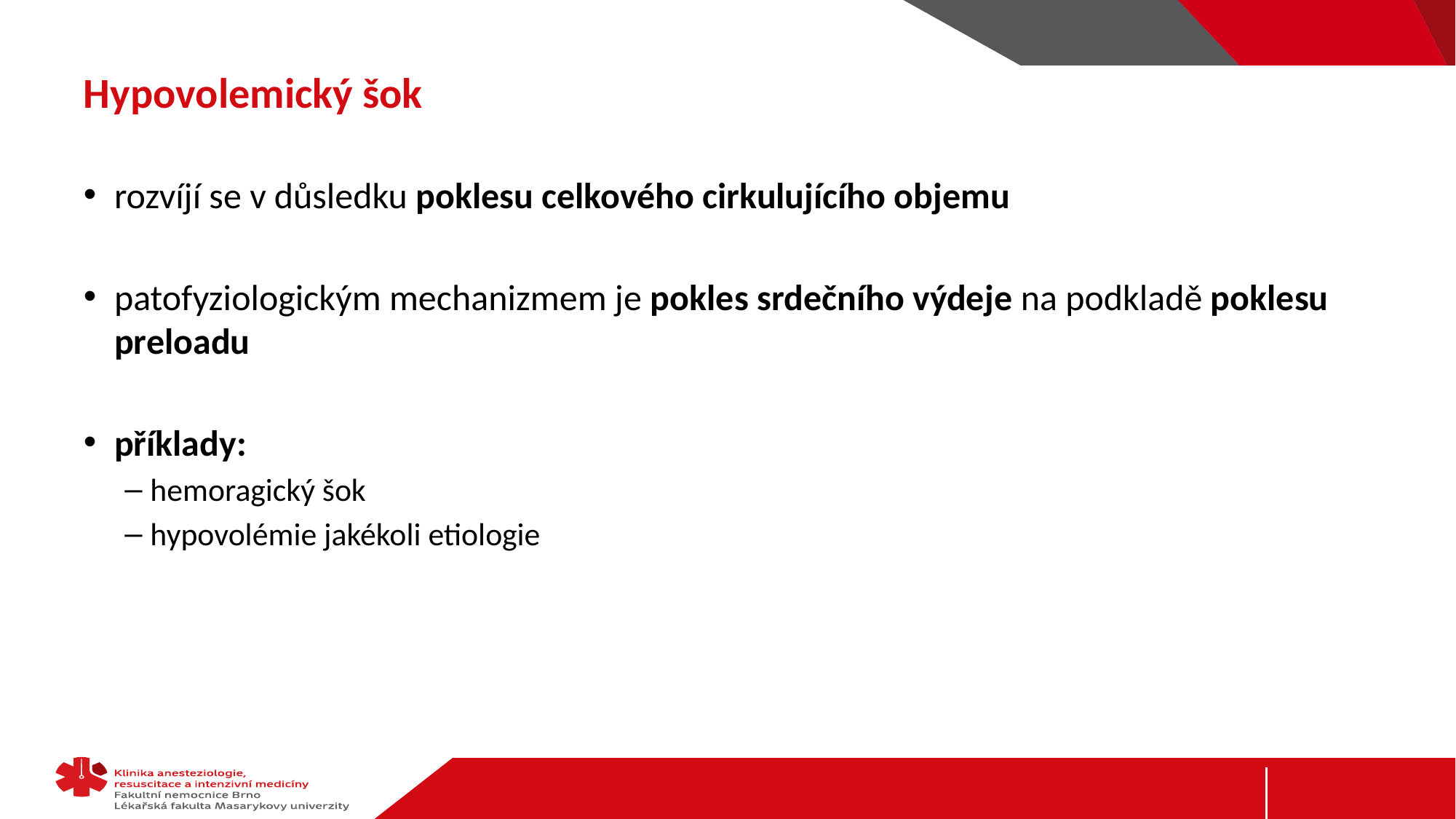

# Hypovolemický šok

rozvíjí se v důsledku poklesu celkového cirkulujícího objemu

patofyziologickým mechanizmem je pokles srdečního výdeje na podkladě poklesu preloadu

příklady:
hemoragický šok
hypovolémie jakékoli etiologie